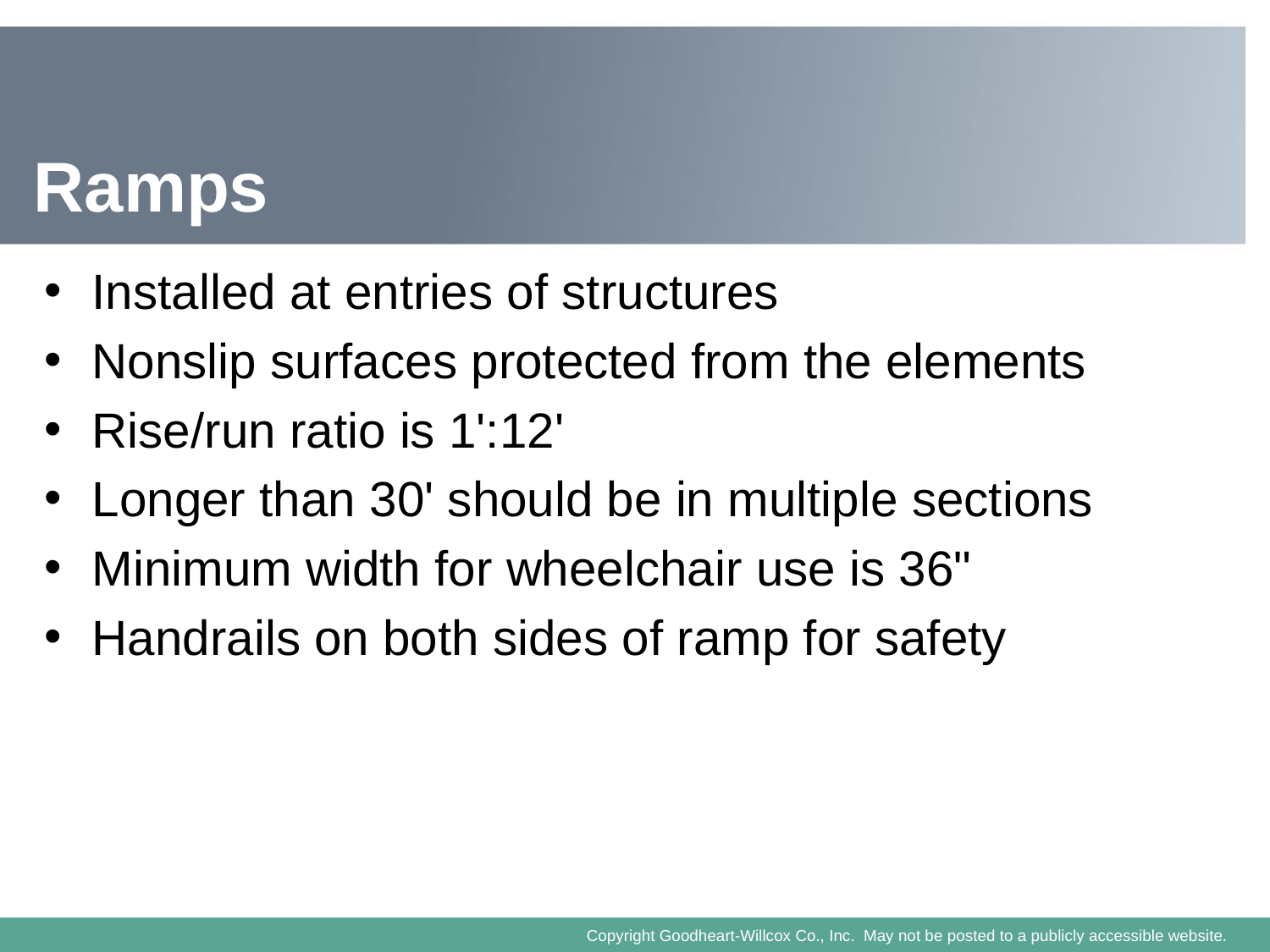

# Ramps
Installed at entries of structures
Nonslip surfaces protected from the elements
Rise/run ratio is 1':12'
Longer than 30' should be in multiple sections
Minimum width for wheelchair use is 36"
Handrails on both sides of ramp for safety